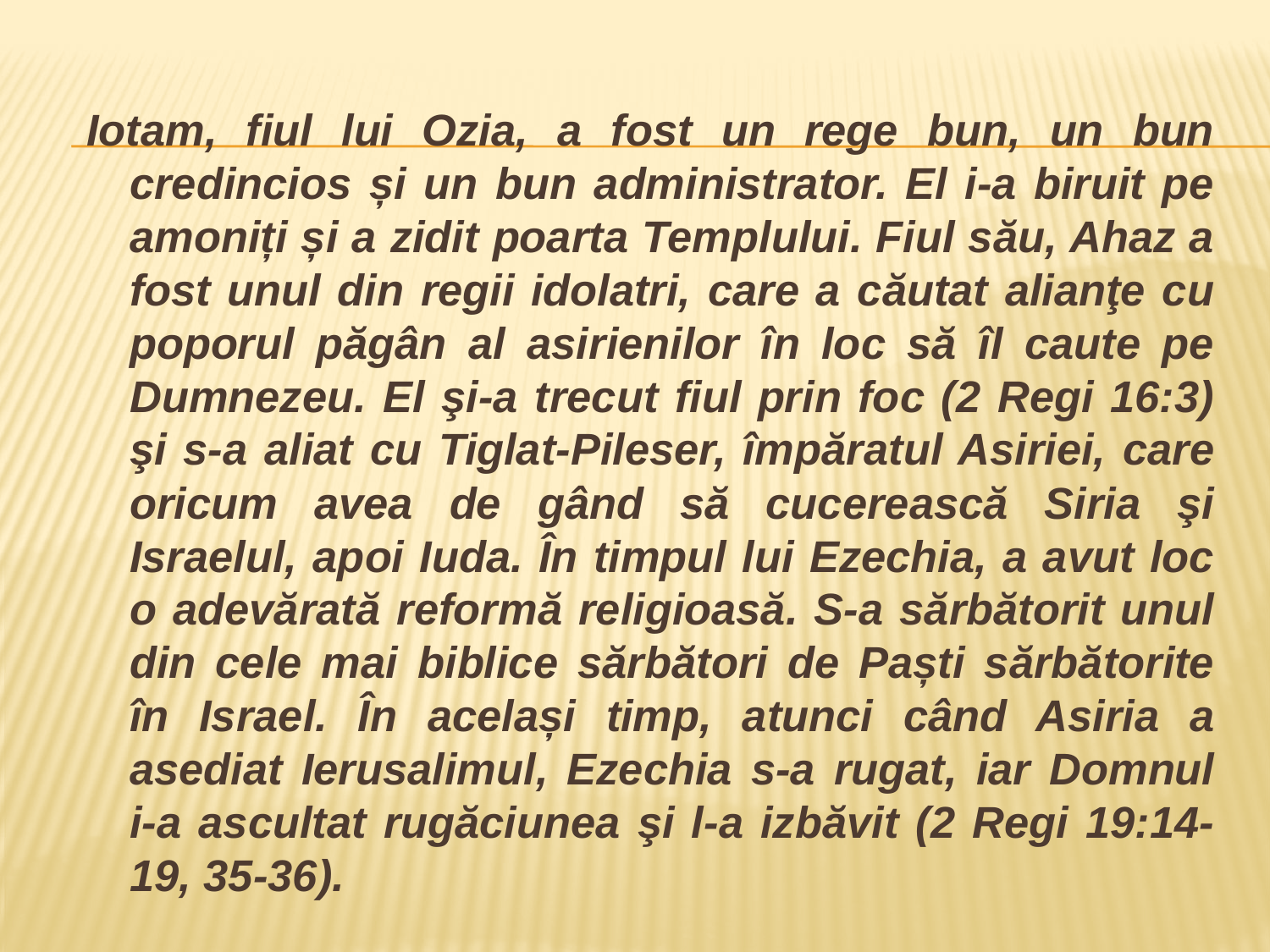

Iotam, fiul lui Ozia, a fost un rege bun, un bun credincios și un bun administrator. El i-a biruit pe amoniți și a zidit poarta Templului. Fiul său, Ahaz a fost unul din regii idolatri, care a căutat alianţe cu poporul păgân al asirienilor în loc să îl caute pe Dumnezeu. El şi-a trecut fiul prin foc (2 Regi 16:3) şi s-a aliat cu Tiglat-Pileser, împăratul Asiriei, care oricum avea de gând să cucerească Siria şi Israelul, apoi Iuda. În timpul lui Ezechia, a avut loc o adevărată reformă religioasă. S-a sărbătorit unul din cele mai biblice sărbători de Paști sărbătorite în Israel. În același timp, atunci când Asiria a asediat Ierusalimul, Ezechia s-a rugat, iar Domnul i-a ascultat rugăciunea şi l-a izbăvit (2 Regi 19:14-19, 35-36).